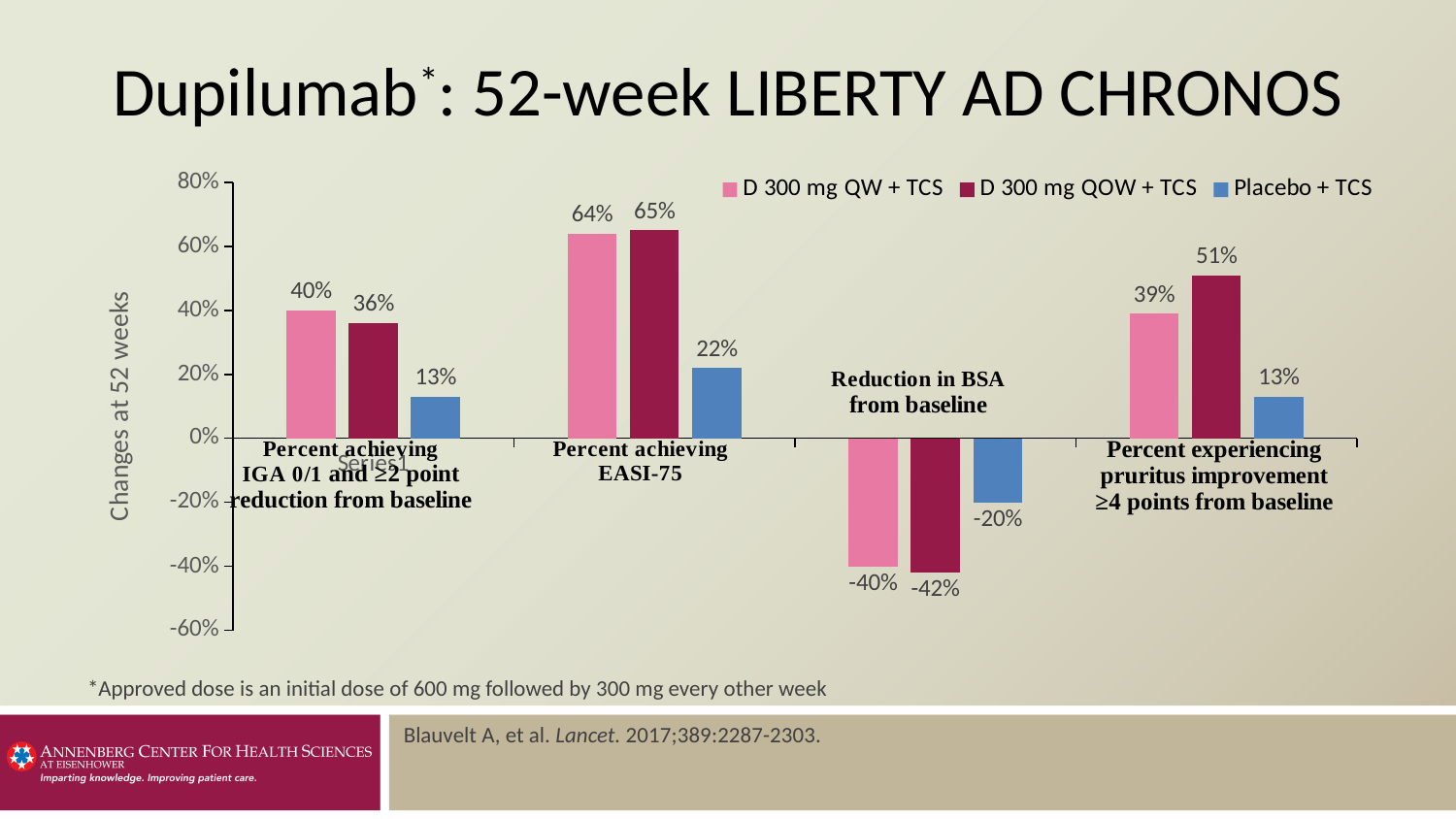

# Dupilumab*: 52-week LIBERTY AD CHRONOS

### Chart

| Category | D 300 mg QW + TCS | D 300 mg QOW + TCS | Placebo + TCS |
|---|---|---|---|
|  | 0.4 | 0.36 | 0.13 |
|  | 0.64 | 0.65 | 0.22 |
|  | -0.4 | -0.42 | -0.2 |
|  | 0.39 | 0.51 | 0.13 |
*Approved dose is an initial dose of 600 mg followed by 300 mg every other week

Blauvelt A, et al. Lancet. 2017;389:2287-2303.